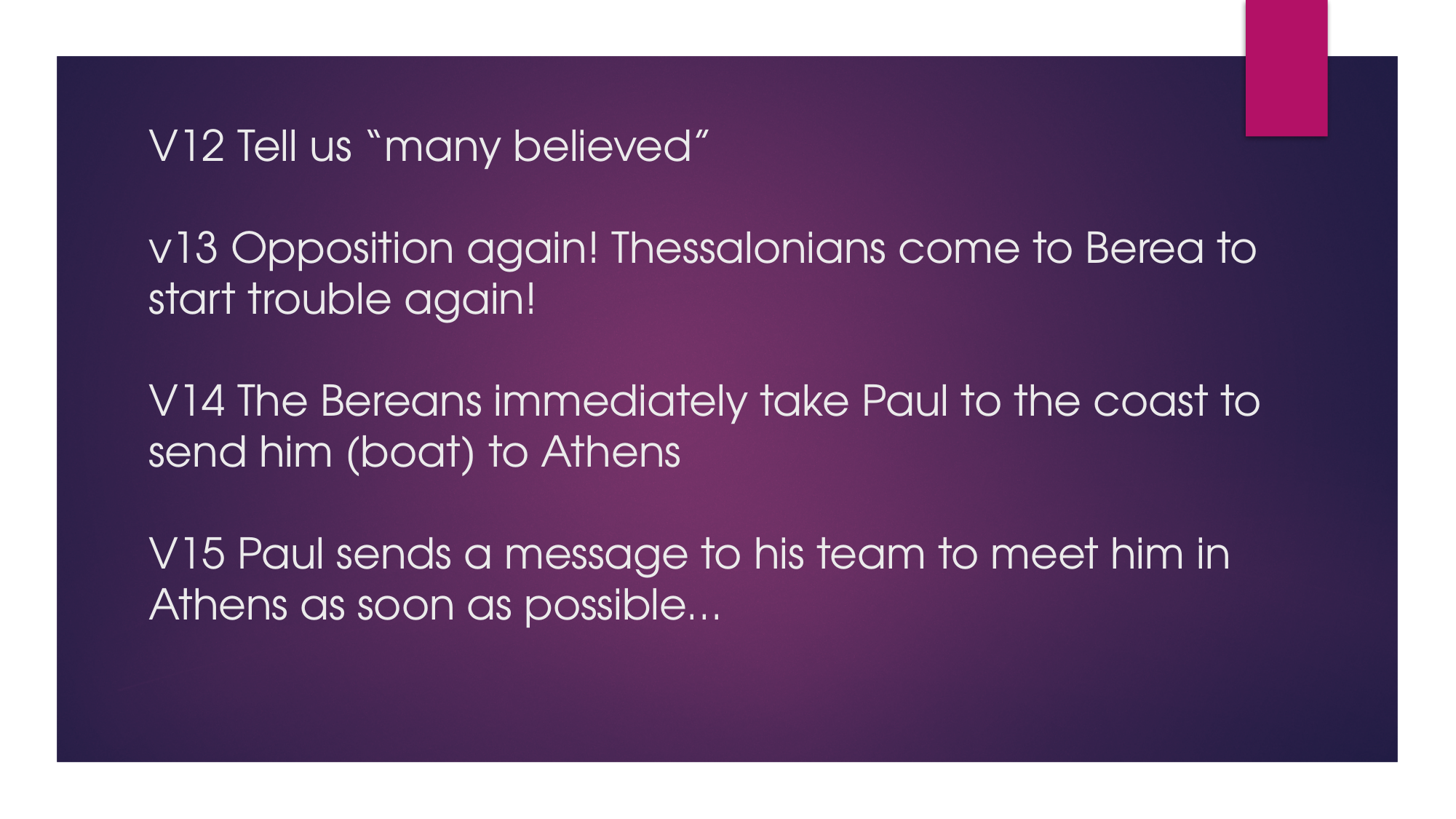

# V12 Tell us “many believed” v13 Opposition again! Thessalonians come to Berea to start trouble again! V14 The Bereans immediately take Paul to the coast to send him (boat) to Athens V15 Paul sends a message to his team to meet him in Athens as soon as possible…